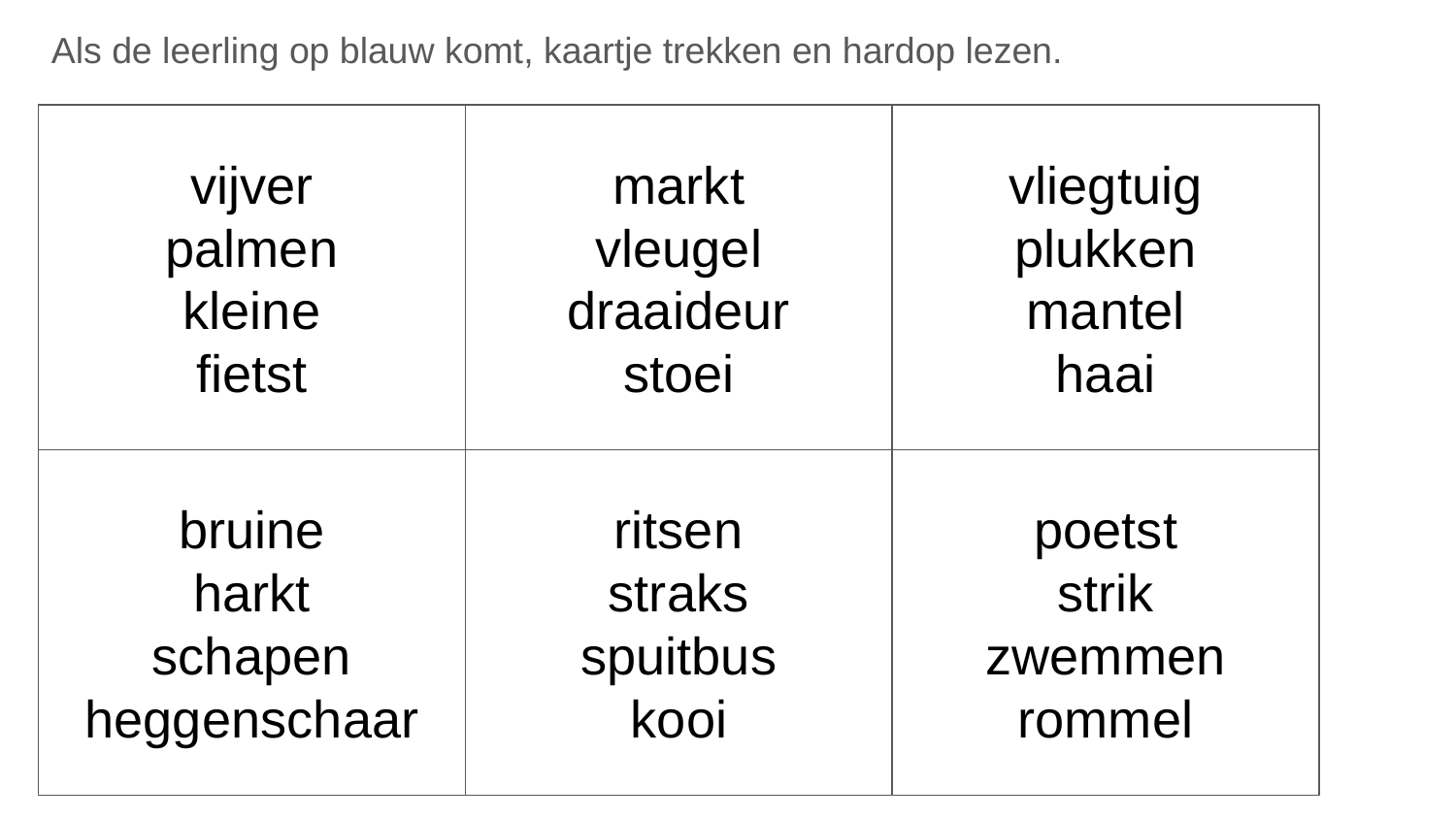

Als de leerling op blauw komt, kaartje trekken en hardop lezen.
vijver
palmen
kleine
fietst
markt
vleugel
draaideur
stoei
vliegtuig
plukken
mantel
haai
bruine
harkt
schapen
heggenschaar
ritsen
straks
spuitbus
kooi
poetst
strik
zwemmen
rommel